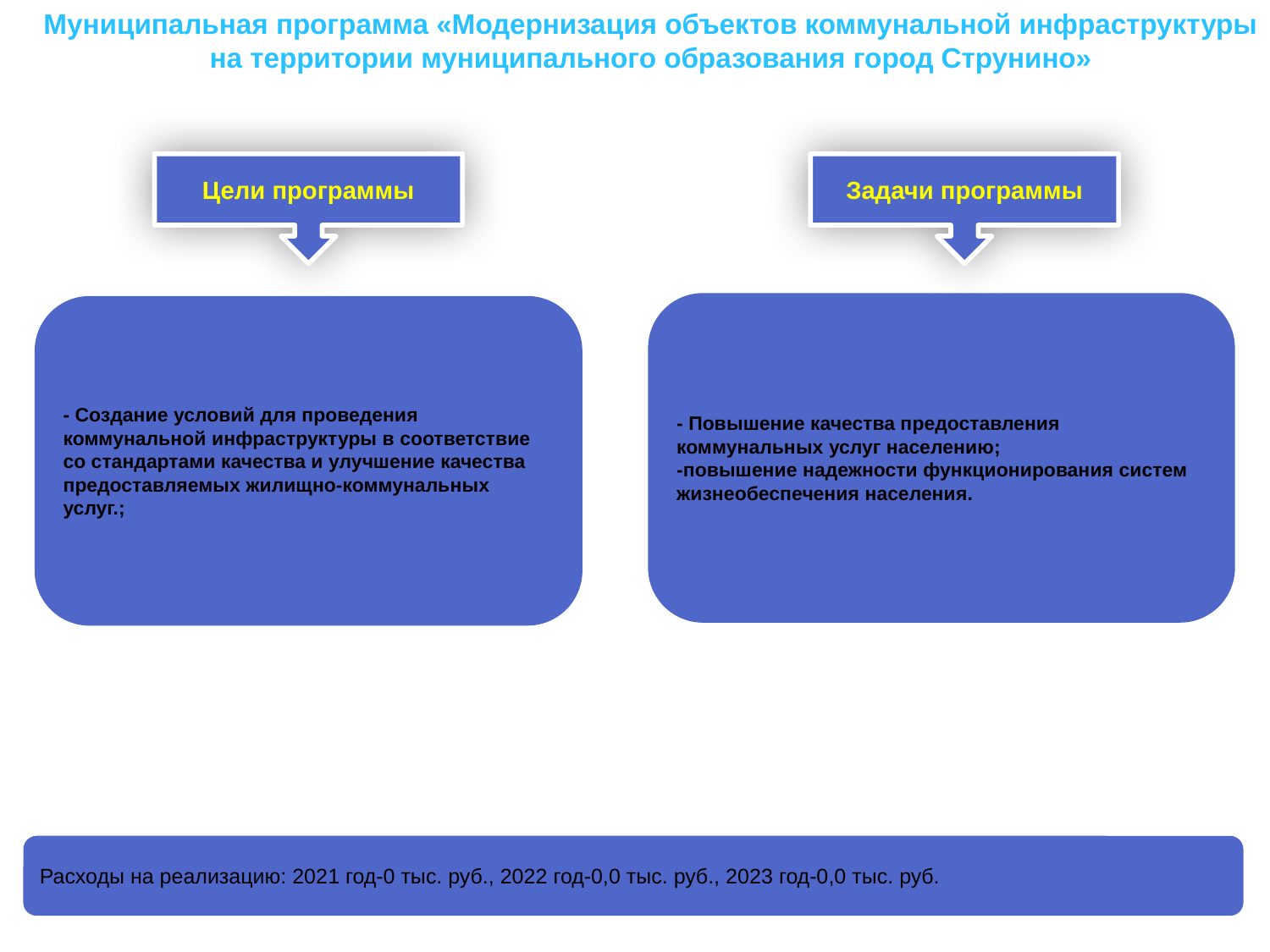

Муниципальная программа «Модернизация объектов коммунальной инфраструктуры на территории муниципального образования город Струнино»
Цели программы
Задачи программы
- Повышение качества предоставления коммунальных услуг населению;
-повышение надежности функционирования систем жизнеобеспечения населения.
- Создание условий для проведения коммунальной инфраструктуры в соответствие со стандартами качества и улучшение качества предоставляемых жилищно-коммунальных услуг.;
Расходы на реализацию: 2021 год-0 тыс. руб., 2022 год-0,0 тыс. руб., 2023 год-0,0 тыс. руб.